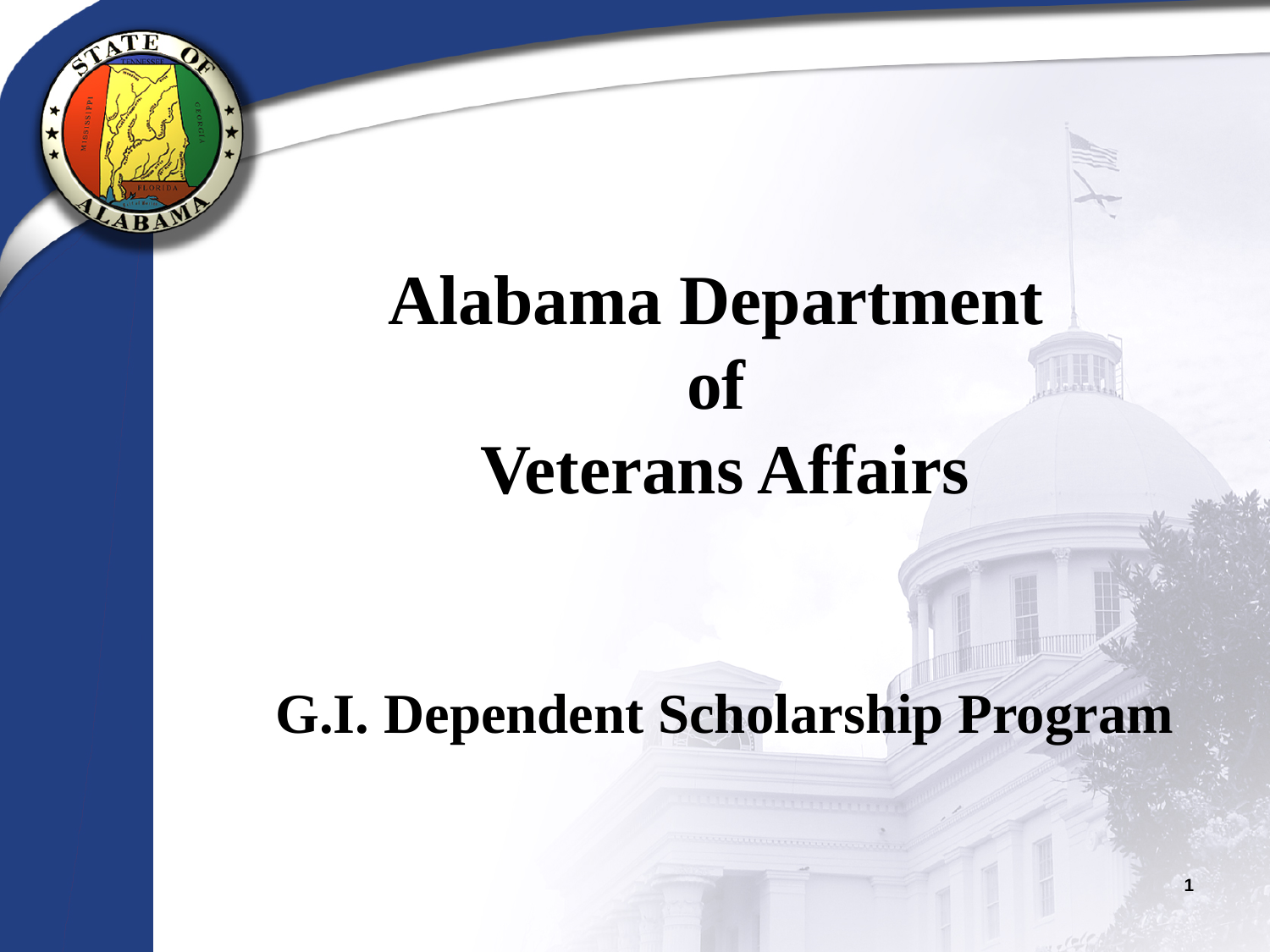

# Alabama Department of Veterans Affairs G.I. Dependent Scholarship Program

1